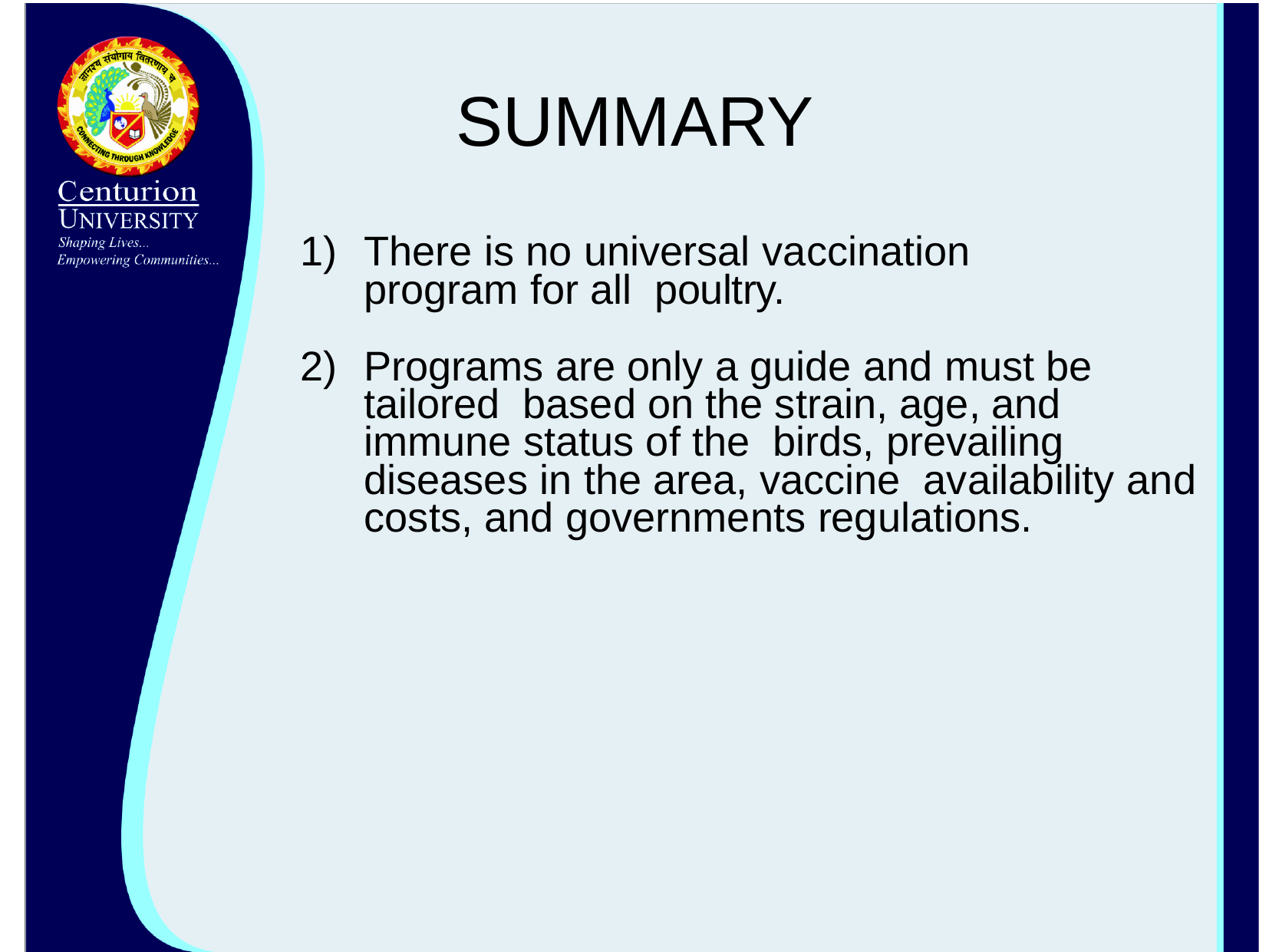

# SUMMARY
There is no universal vaccination program for all  poultry.
Programs are only a guide and must be tailored  based on the strain, age, and immune status of the  birds, prevailing diseases in the area, vaccine  availability and costs, and governments regulations.